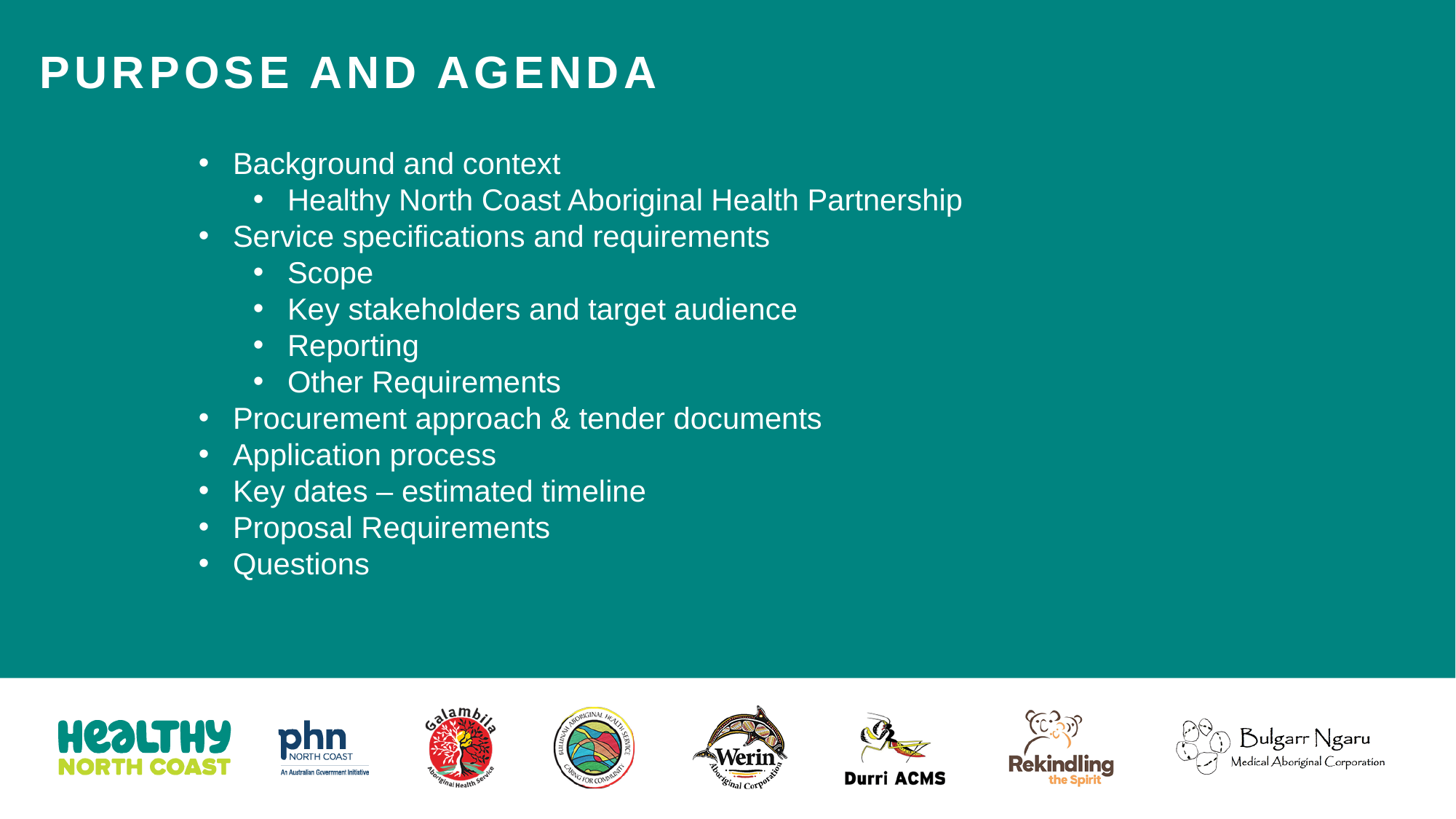

Purpose and Agenda
Background and context​
Healthy North Coast Aboriginal Health Partnership ​
Service specifications and requirements​
Scope​
Key stakeholders and target audience
Reporting​
Other Requirements​
Procurement approach & tender documents​
Application process​
Key dates – estimated timeline​
Proposal Requirements​
Questions​